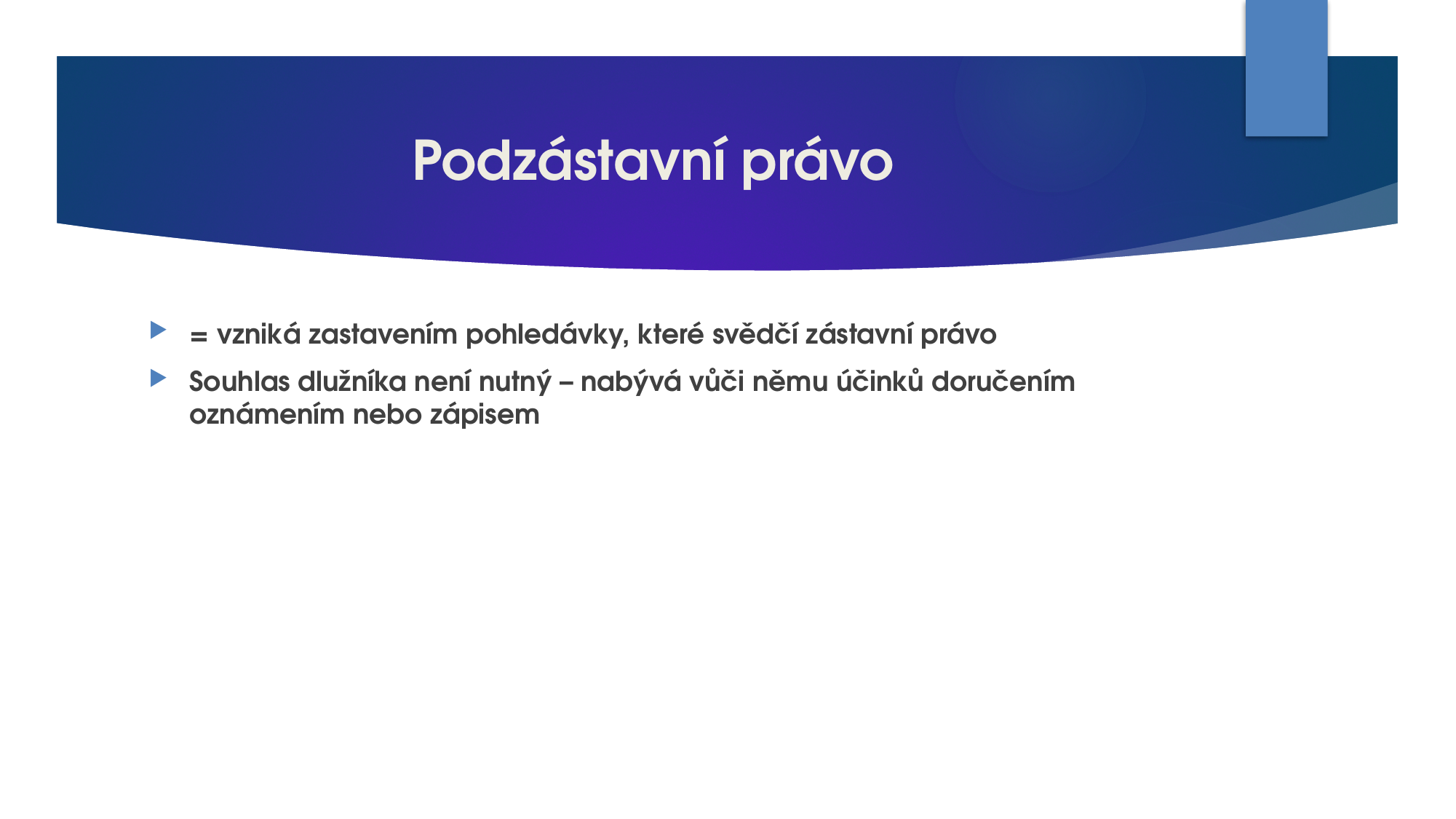

# Podzástavní právo
= vzniká zastavením pohledávky, které svědčí zástavní právo
Souhlas dlužníka není nutný – nabývá vůči němu účinků doručením oznámením nebo zápisem